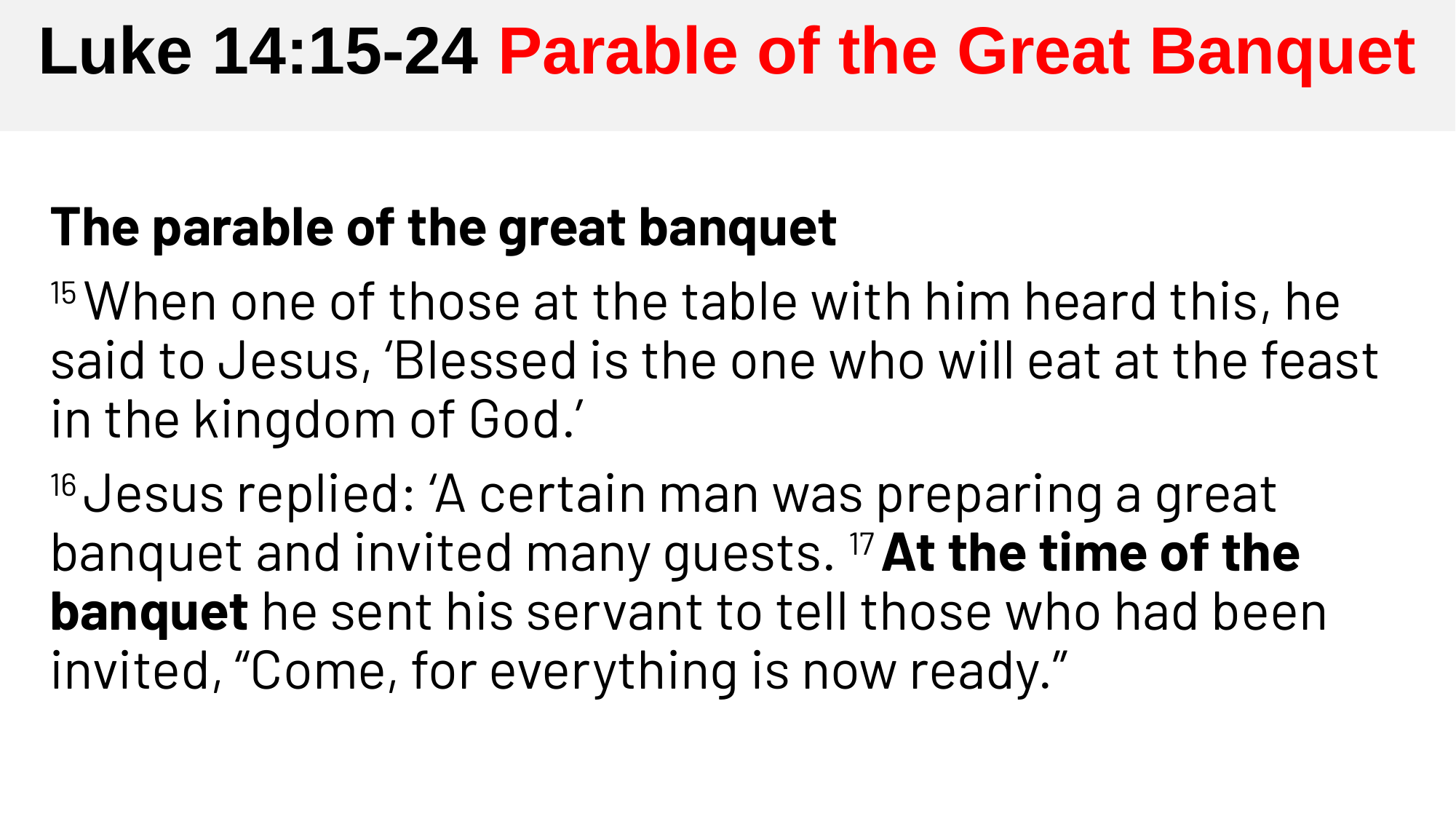

# Luke 14:15-24 Parable of the Great Banquet
The parable of the great banquet
15 When one of those at the table with him heard this, he said to Jesus, ‘Blessed is the one who will eat at the feast in the kingdom of God.’
16 Jesus replied: ‘A certain man was preparing a great banquet and invited many guests. 17 At the time of the banquet he sent his servant to tell those who had been invited, “Come, for everything is now ready.”